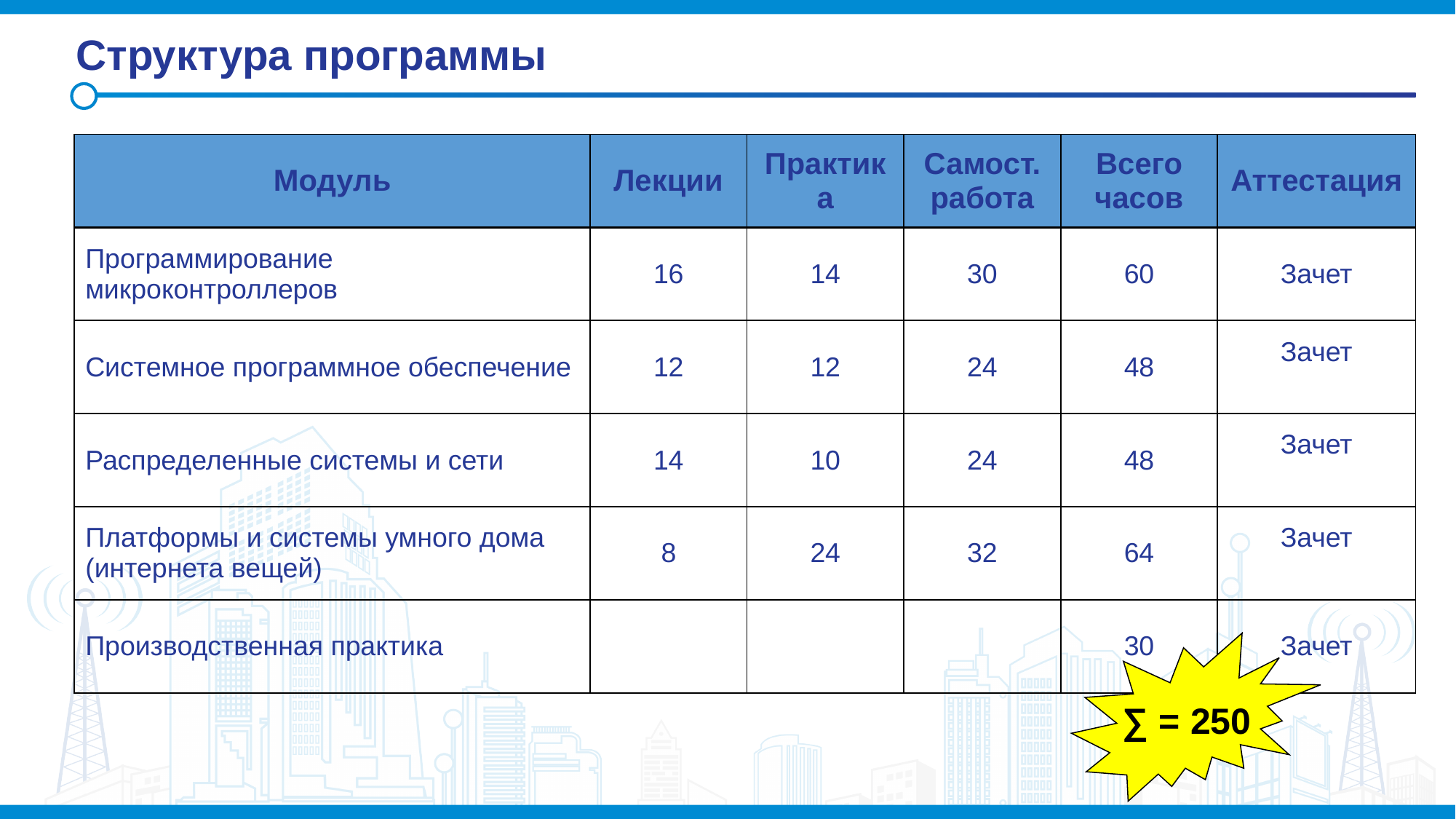

# Структура программы
| Модуль | Лекции | Практика | Самост. работа | Всего часов | Аттестация |
| --- | --- | --- | --- | --- | --- |
| Программирование микроконтроллеров | 16 | 14 | 30 | 60 | Зачет |
| Системное программное обеспечение | 12 | 12 | 24 | 48 | Зачет |
| Распределенные системы и сети | 14 | 10 | 24 | 48 | Зачет |
| Платформы и системы умного дома (интернета вещей) | 8 | 24 | 32 | 64 | Зачет |
| Производственная практика |  |  |  | 30 | Зачет |
∑ = 250